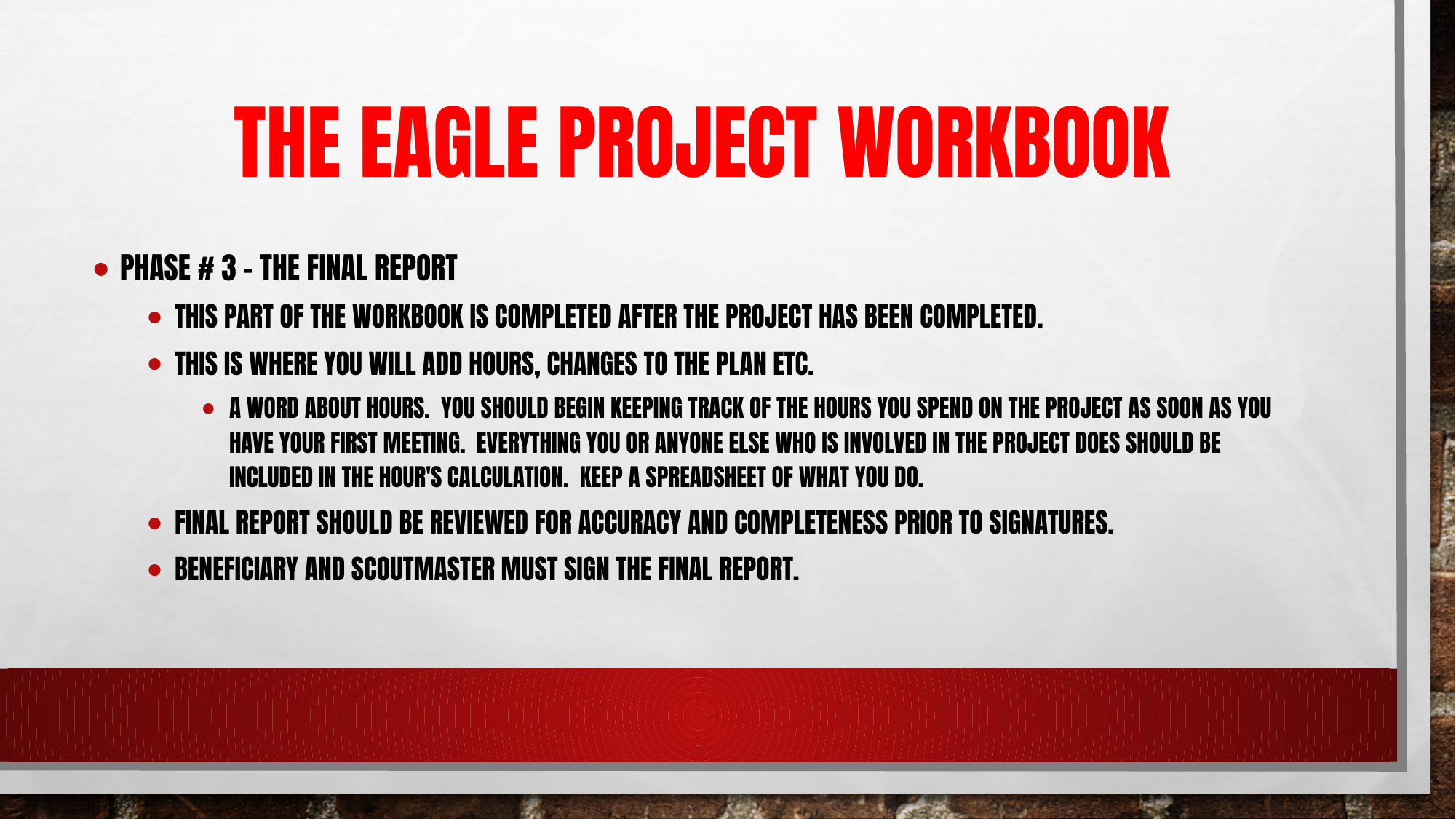

# The eagle project workbook
Phase # 3 – the final report
This part of the workbook is completed after the project has been completed.
This is where you will add hours, changes to the plan etc.
A word about hours.  You should begin keeping track of the hours you spend on the project as soon as you have your first meeting.  Everything you or anyone else who is involved in the project does should be included in the hour's calculation.  Keep a spreadsheet of what you do.
Final report should be reviewed for accuracy and completeness prior to signatures.
Beneficiary and scoutmaster must sign the final report.